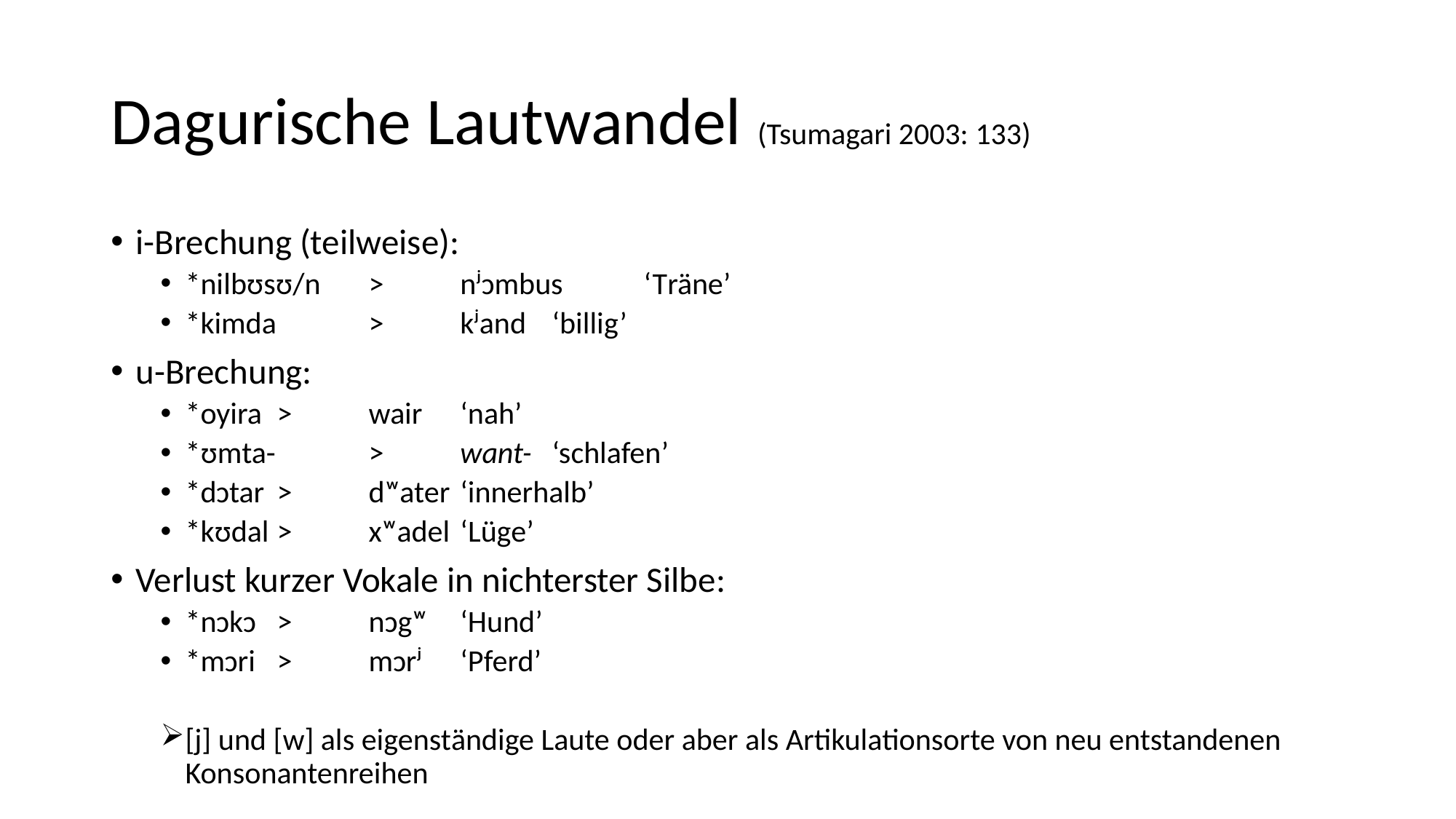

# Dagurische Lautwandel (Tsumagari 2003: 133)
i-Brechung (teilweise):
*nilbʊsʊ/n 	> 	nʲɔmbus 	‘Träne’
*kimda 		> 	kʲand		‘billig’
u-Brechung:
*oyira 		> 	wair 		‘nah’
*ʊmta- 		> 	want- 		‘schlafen’
*dɔtar 		> 	dʷater 		‘innerhalb’
*kʊdal 		> 	xʷadel 		‘Lüge’
Verlust kurzer Vokale in nichterster Silbe:
*nɔkɔ 		> 	nɔgʷ 		‘Hund’
*mɔri 		> 	mɔrʲ 		‘Pferd’

[j] und [w] als eigenständige Laute oder aber als Artikulationsorte von neu entstandenen Konsonantenreihen